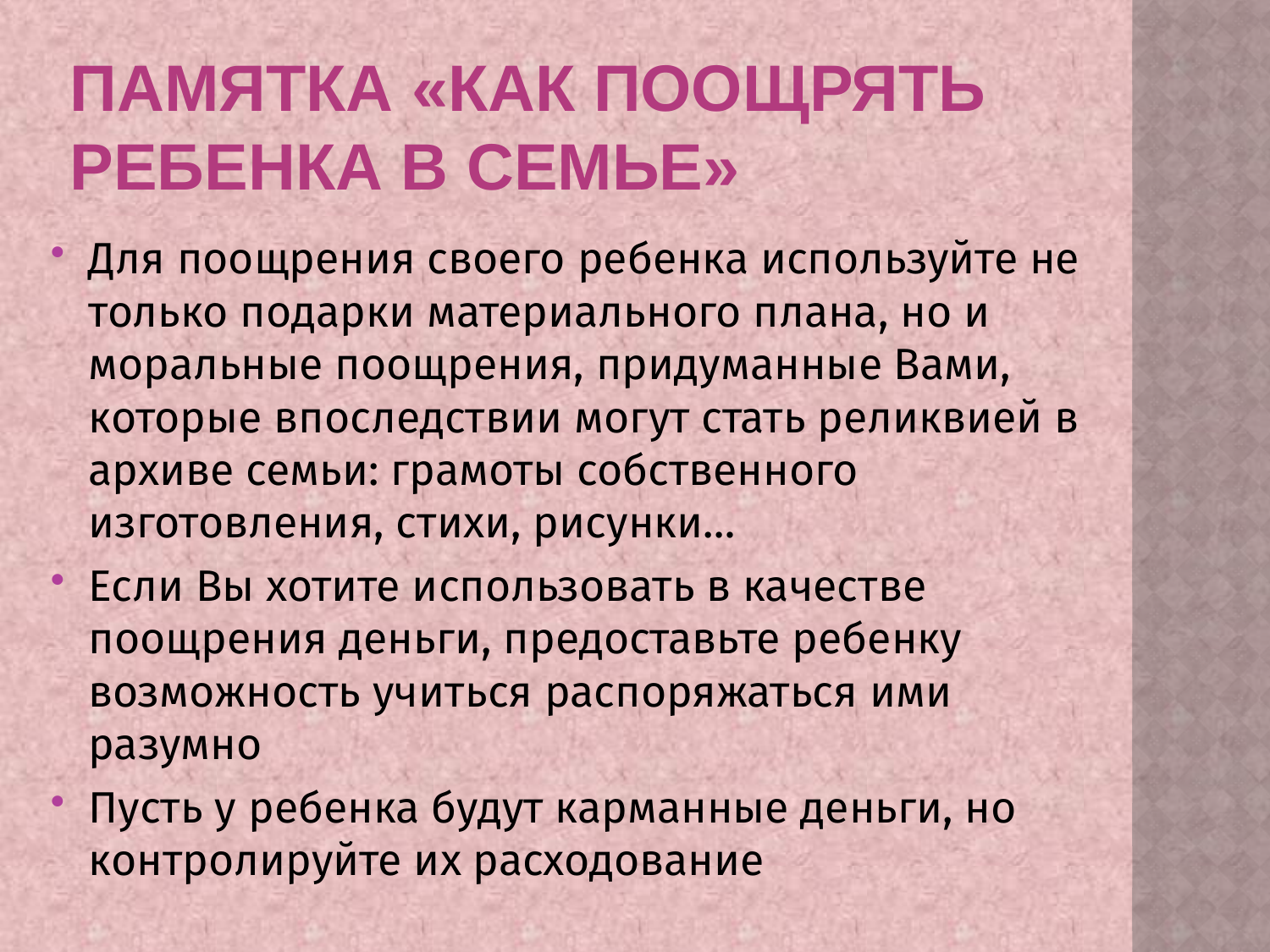

# Памятка «Как поощрять ребенка в семье»
Для поощрения своего ребенка используйте не только подарки материального плана, но и моральные поощрения, придуманные Вами, которые впоследствии могут стать реликвией в архиве семьи: грамоты собственного изготовления, стихи, рисунки…
Если Вы хотите использовать в качестве поощрения деньги, предоставьте ребенку возможность учиться распоряжаться ими разумно
Пусть у ребенка будут карманные деньги, но контролируйте их расходование